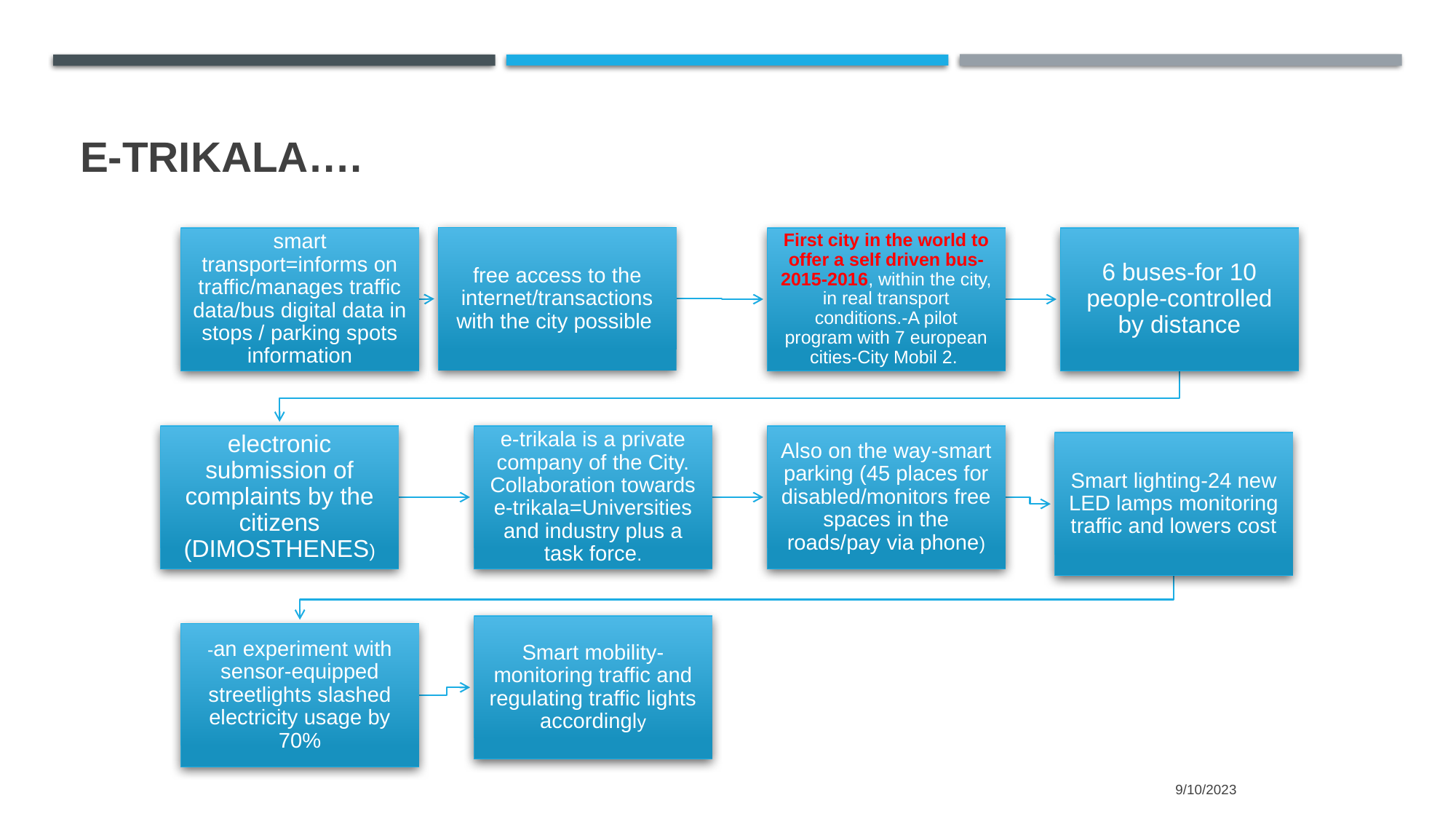

E-Trikala….

smart transport=informs on traffic/manages traffic data/bus digital data in stops / parking spots information

free access to the internet/transactions with the city possible

First city in the world to offer a self driven bus-2015-2016, within the city, in real transport conditions.-A pilot program with 7 european cities-City Mobil 2.

6 buses-for 10 people-controlled by distance

electronic submission of complaints by the citizens (DIMOSTHENES)

e-trikala is a private company of the City. Collaboration towards e-trikala=Universities and industry plus a task force.

Also on the way-smart parking (45 places for disabled/monitors free spaces in the roads/pay via phone)

Smart lighting-24 new LED lamps monitoring traffic and lowers cost

-an experiment with sensor-equipped streetlights slashed electricity usage by 70%
Smart mobility-monitoring traffic and regulating traffic lights accordingly
9/10/2023